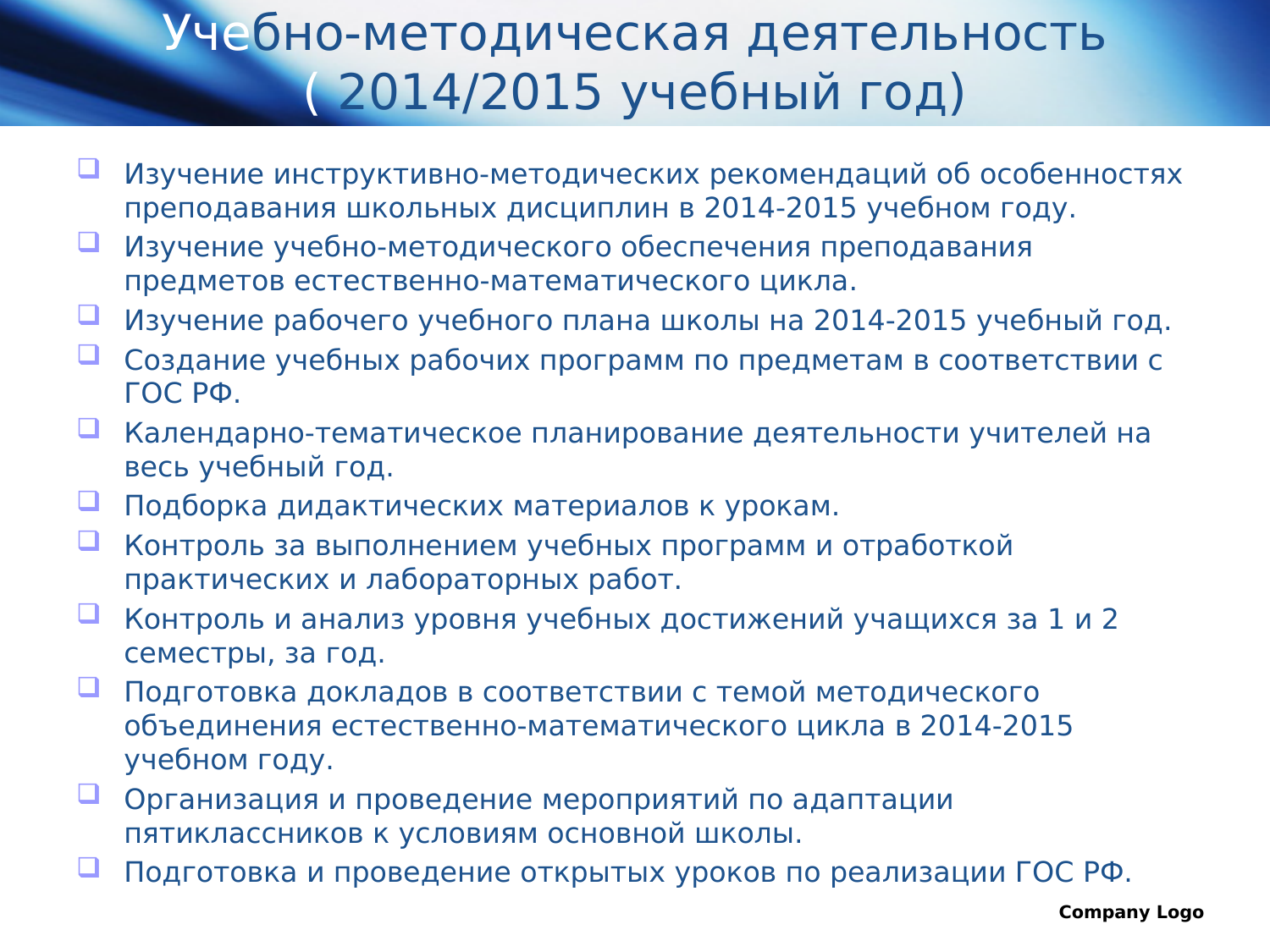

# Учебно-методическая деятельность ( 2014/2015 учебный год)
Изучение инструктивно-методических рекомендаций об особенностях преподавания школьных дисциплин в 2014-2015 учебном году.
Изучение учебно-методического обеспечения преподавания предметов естественно-математического цикла.
Изучение рабочего учебного плана школы на 2014-2015 учебный год.
Создание учебных рабочих программ по предметам в соответствии с ГОС РФ.
Календарно-тематическое планирование деятельности учителей на весь учебный год.
Подборка дидактических материалов к урокам.
Контроль за выполнением учебных программ и отработкой практических и лабораторных работ.
Контроль и анализ уровня учебных достижений учащихся за 1 и 2 семестры, за год.
Подготовка докладов в соответствии с темой методического объединения естественно-математического цикла в 2014-2015 учебном году.
Организация и проведение мероприятий по адаптации пятиклассников к условиям основной школы.
Подготовка и проведение открытых уроков по реализации ГОС РФ.

Company Logo